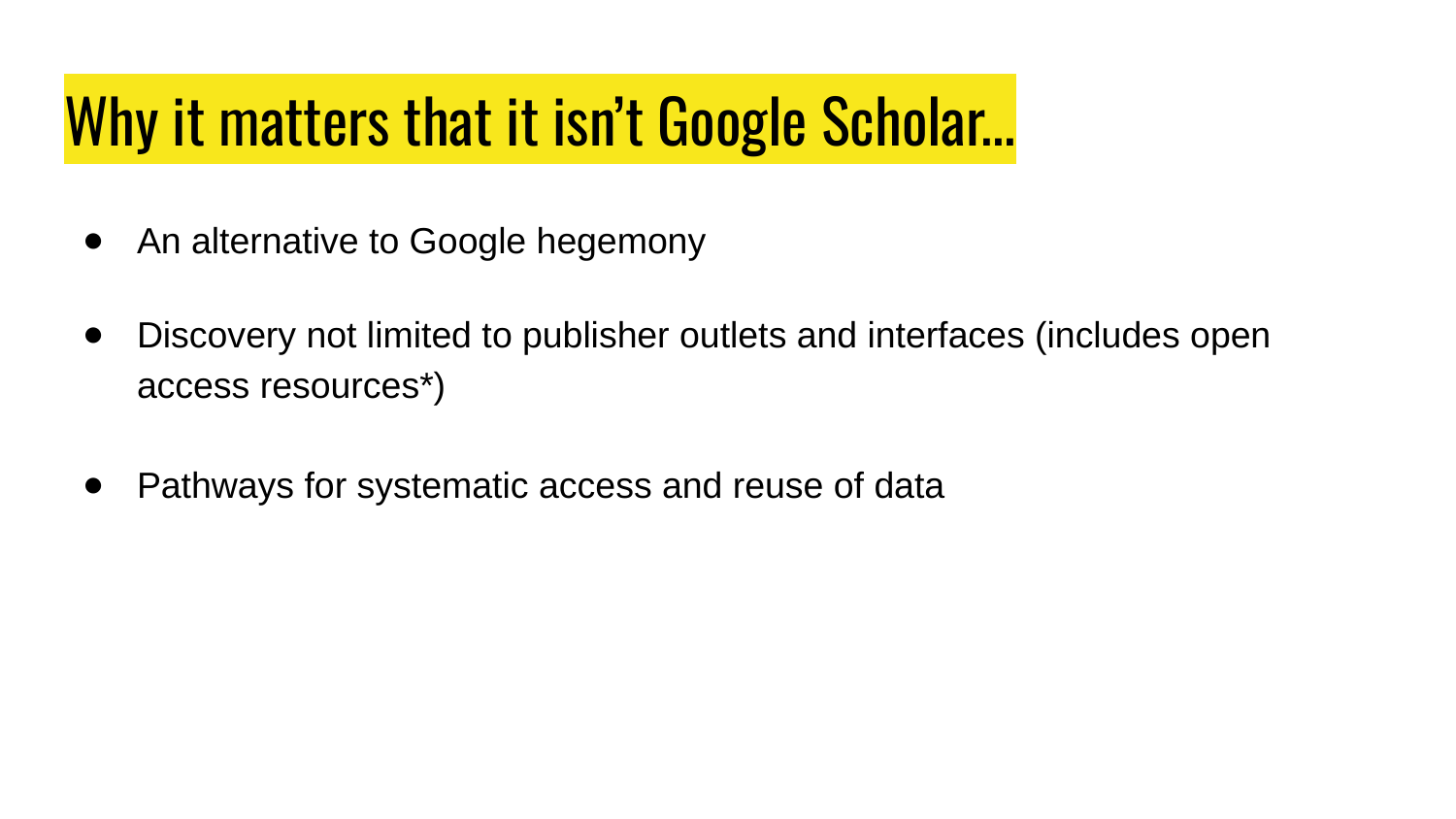

# Why it matters that it isn’t Google Scholar...
An alternative to Google hegemony
Discovery not limited to publisher outlets and interfaces (includes open access resources*)
Pathways for systematic access and reuse of data